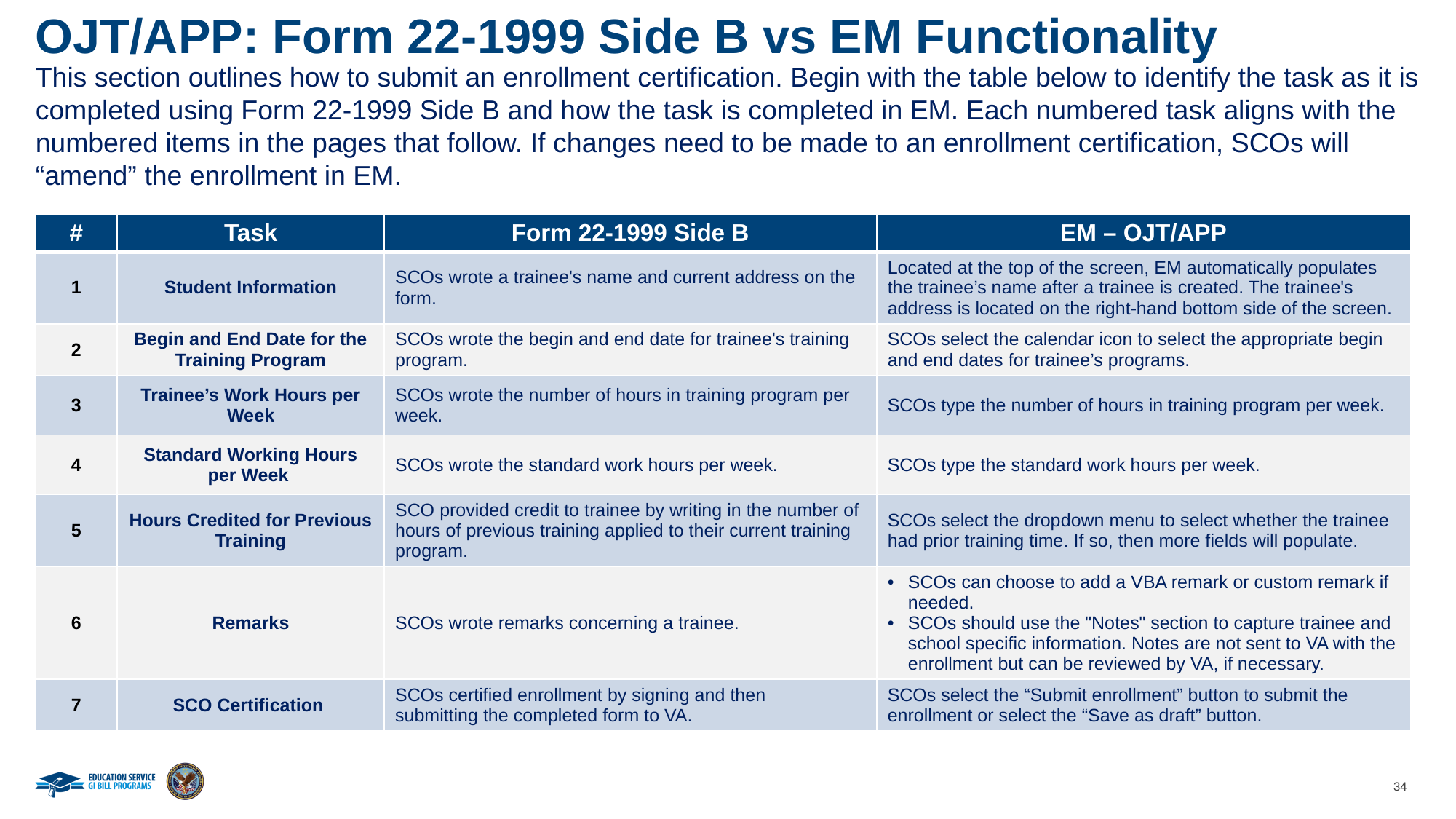

OJT/APP: Form 22-1999 Side B vs EM Functionality
This section outlines how to submit an enrollment certification. Begin with the table below to identify the task as it is completed using Form 22-1999 Side B and how the task is completed in EM. Each numbered task aligns with the numbered items in the pages that follow. If changes need to be made to an enrollment certification, SCOs will “amend” the enrollment in EM.
| # | Task | Form 22-1999 Side B | EM – OJT/APP |
| --- | --- | --- | --- |
| 1 | Student Information | SCOs wrote a trainee's name and current address on the form. | Located at the top of the screen, EM automatically populates the trainee’s name after a trainee is created. The trainee's address is located on the right-hand bottom side of the screen. |
| 2 | Begin and End Date for the Training Program | SCOs wrote the begin and end date for trainee's training program. | SCOs select the calendar icon to select the appropriate begin and end dates for trainee’s programs. |
| 3 | Trainee’s Work Hours per Week | SCOs wrote the number of hours in training program per week. | SCOs type the number of hours in training program per week. |
| 4 | Standard Working Hours per Week | SCOs wrote the standard work hours per week. | SCOs type the standard work hours per week. |
| 5 | Hours Credited for Previous Training | SCO provided credit to trainee by writing in the number of hours of previous training applied to their current training program. | SCOs select the dropdown menu to select whether the trainee had prior training time. If so, then more fields will populate. |
| 6 | Remarks | SCOs wrote remarks concerning a trainee. | SCOs can choose to add a VBA remark or custom remark if needed. SCOs should use the "Notes" section to capture trainee and school specific information. Notes are not sent to VA with the enrollment but can be reviewed by VA, if necessary. |
| 7 | SCO Certification | SCOs certified enrollment by signing and then submitting the completed form to VA. | SCOs select the “Submit enrollment” button to submit the enrollment or select the “Save as draft” button. |